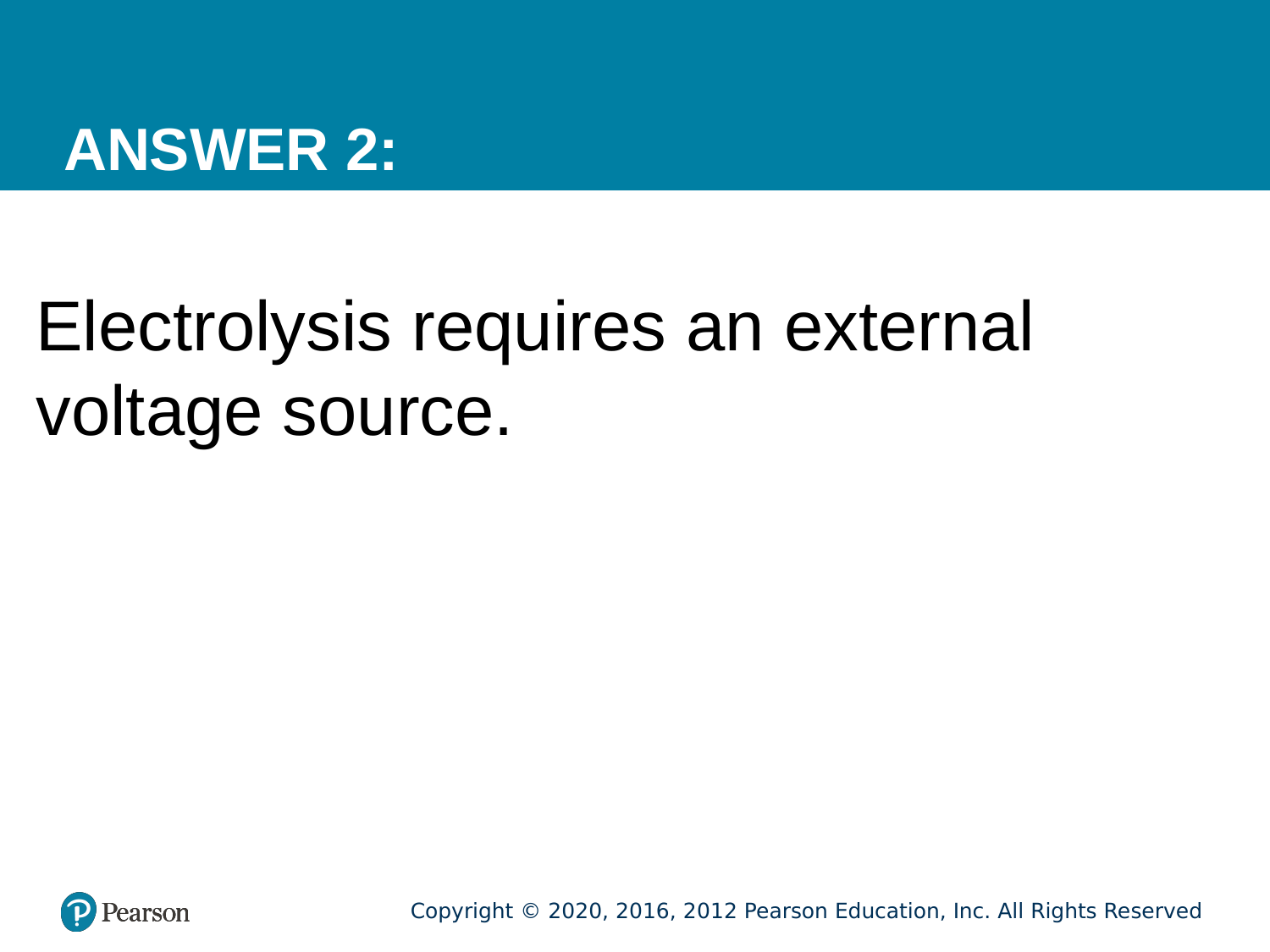

# ANSWER 2:
Electrolysis requires an external voltage source.